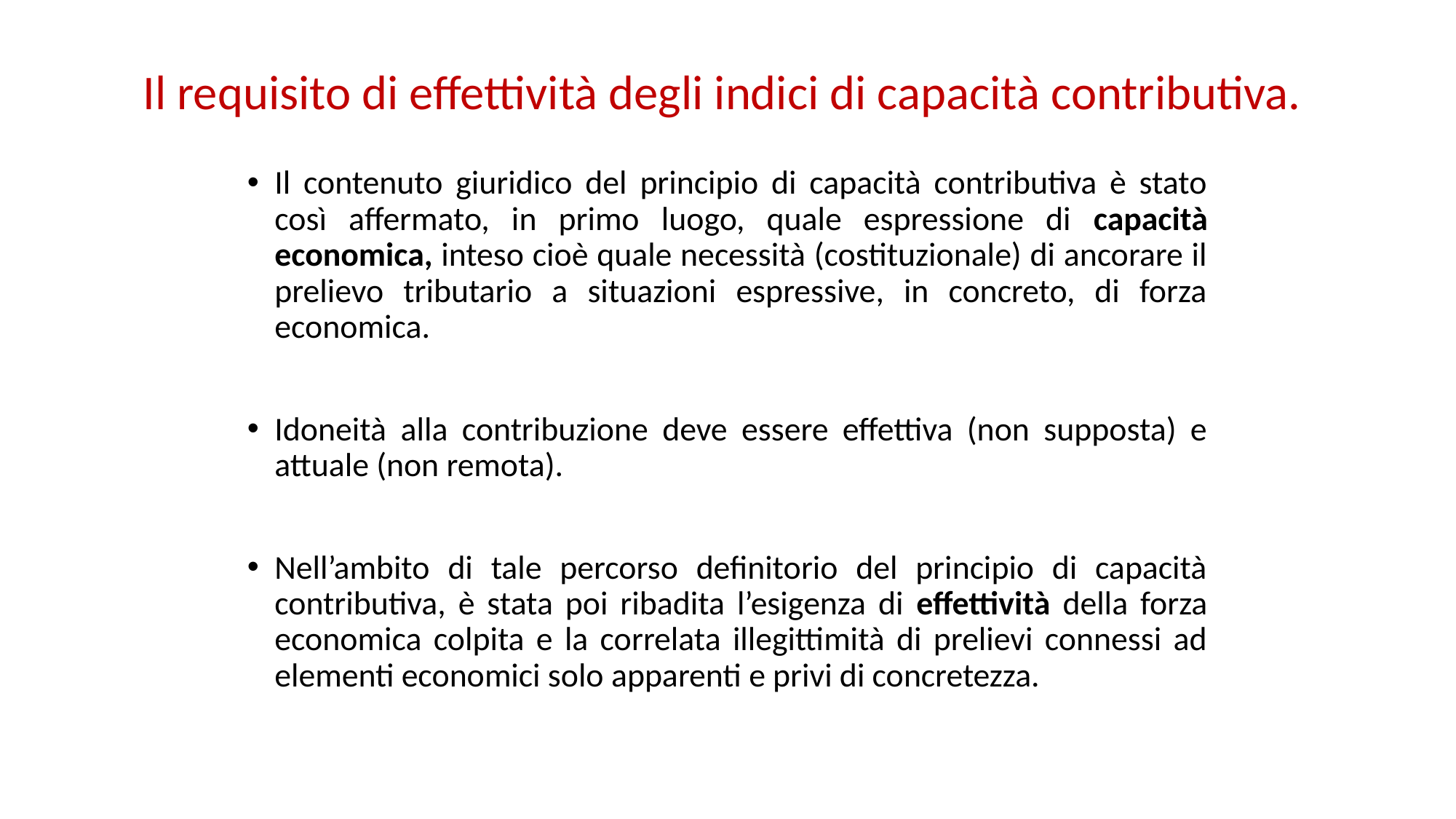

# Il requisito di effettività degli indici di capacità contributiva.
Il contenuto giuridico del principio di capacità contributiva è stato così affermato, in primo luogo, quale espressione di capacità economica, inteso cioè quale necessità (costituzionale) di ancorare il prelievo tributario a situazioni espressive, in concreto, di forza economica.

Idoneità alla contribuzione deve essere effettiva (non supposta) e attuale (non remota).

Nell’ambito di tale percorso definitorio del principio di capacità contributiva, è stata poi ribadita l’esigenza di effettività della forza economica colpita e la correlata illegittimità di prelievi connessi ad elementi economici solo apparenti e privi di concretezza.